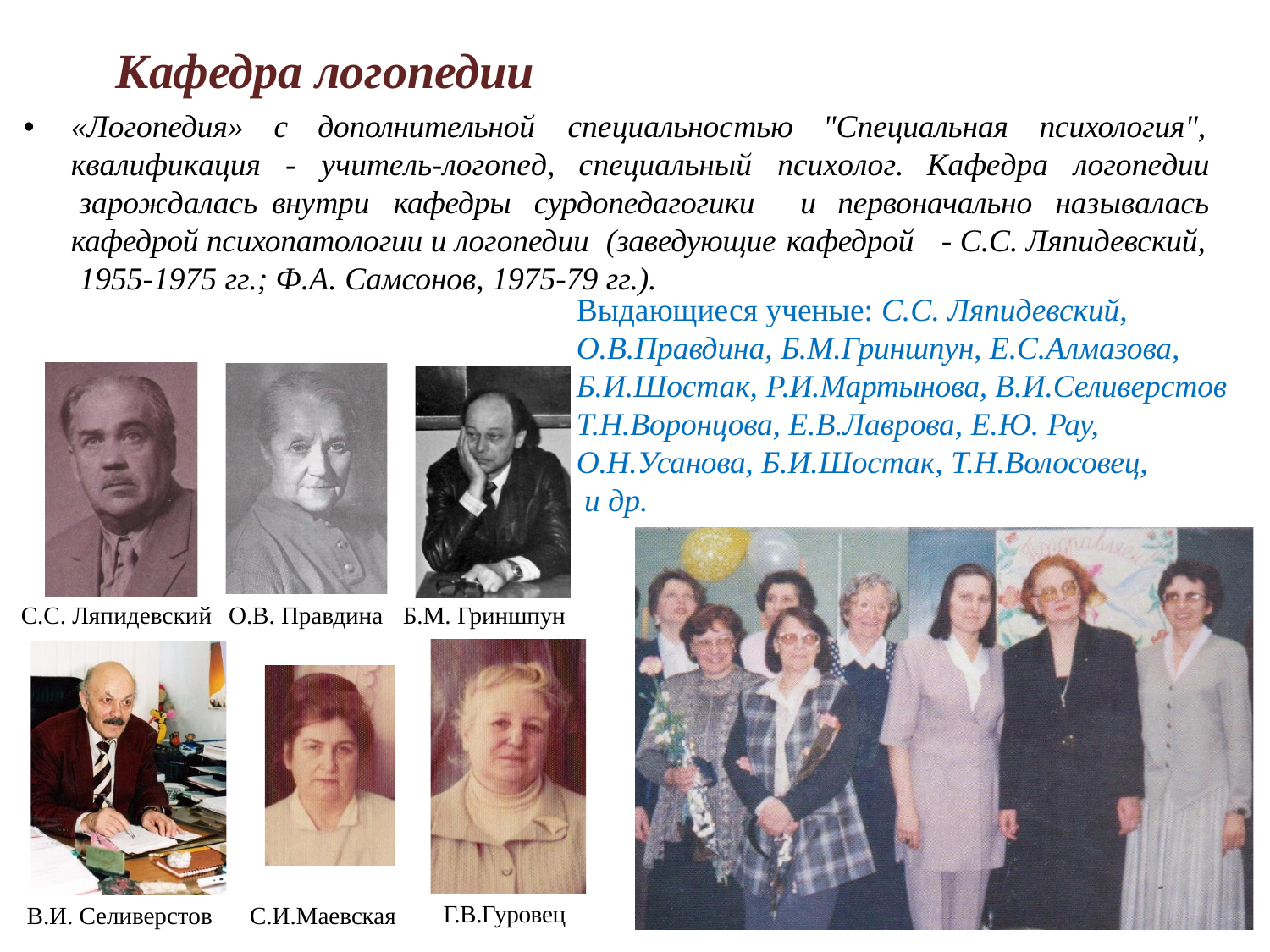

# Кафедра логопедии
•
«Логопедия»  квалификация  зарождалась
с	дополнительной	специальностью	"Специальная
психология",
-	учитель-логопед,	специальный	психолог.	Кафедра
логопедии
называлась
внутри	кафедры	сурдопедагогики	и	первоначально
кафедрой психопатологии и логопедии  (заведующие кафедрой	- С.С. Ляпидевский,  1955-1975 гг.; Ф.А. Самсонов, 1975-79 гг.).
Выдающиеся ученые: С.С. Ляпидевский,
О.В.Правдина, Б.М.Гриншпун, Е.С.Алмазова,  Б.И.Шостак, Р.И.Мартынова, В.И.Селиверстов  Т.Н.Воронцова, Е.В.Лаврова, Е.Ю. Рау,  О.Н.Усанова, Б.И.Шостак, Т.Н.Волосовец,
и др.

С.С. Ляпидевский
О.В. Правдина
Б.М. Гриншпун

Г.В.Гуровец
В.И. Селиверстов
С.И.Маевская